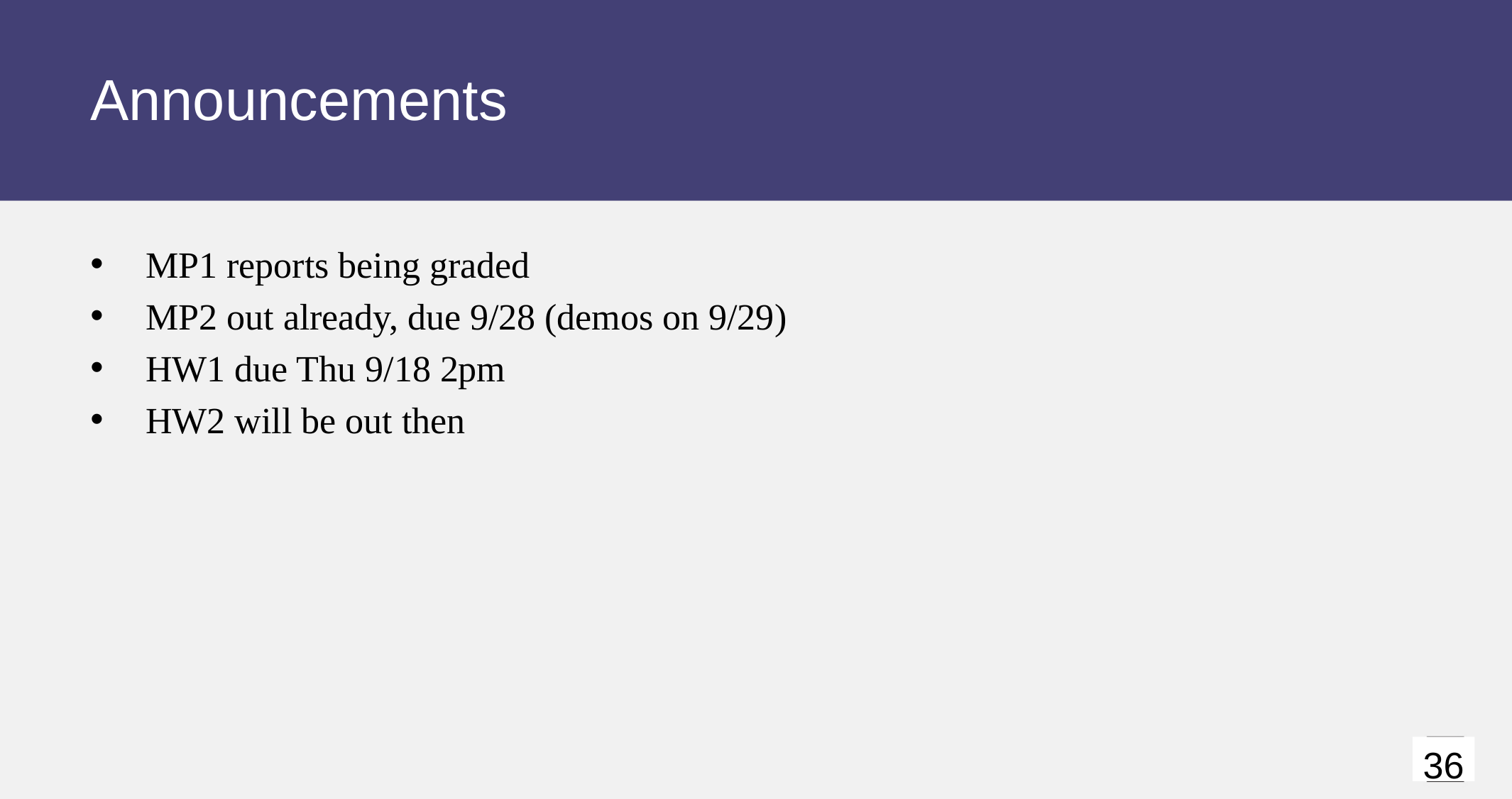

# Announcements
MP1 reports being graded
MP2 out already, due 9/28 (demos on 9/29)
HW1 due Thu 9/18 2pm
HW2 will be out then
36